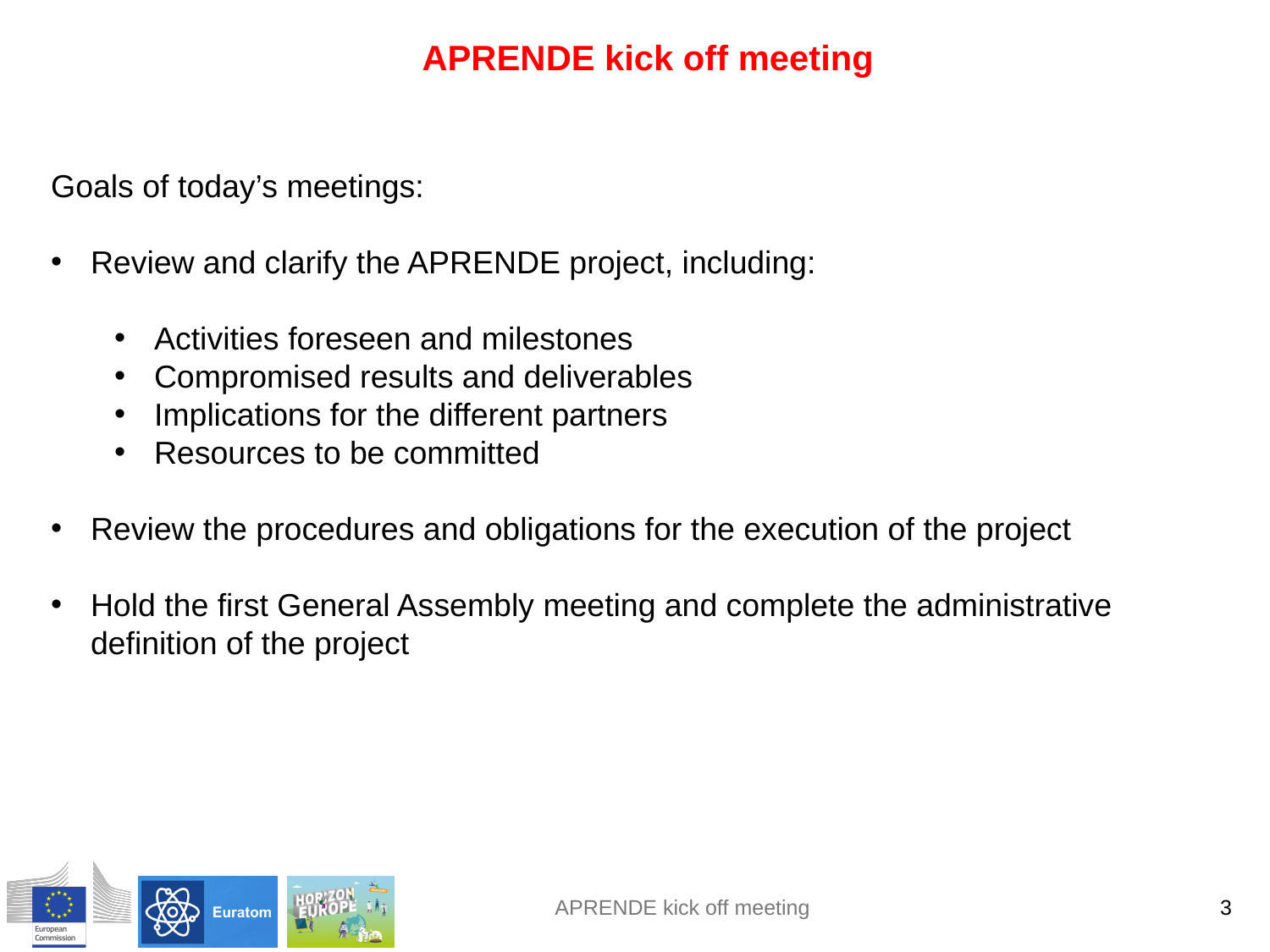

APRENDE kick off meeting
Goals of today’s meetings:

Review and clarify the APRENDE project, including:

Activities foreseen and milestones
Compromised results and deliverables
Implications for the different partners
Resources to be committed

Review the procedures and obligations for the execution of the project

Hold the first General Assembly meeting and complete the administrative definition of the project

3
APRENDE kick off meeting